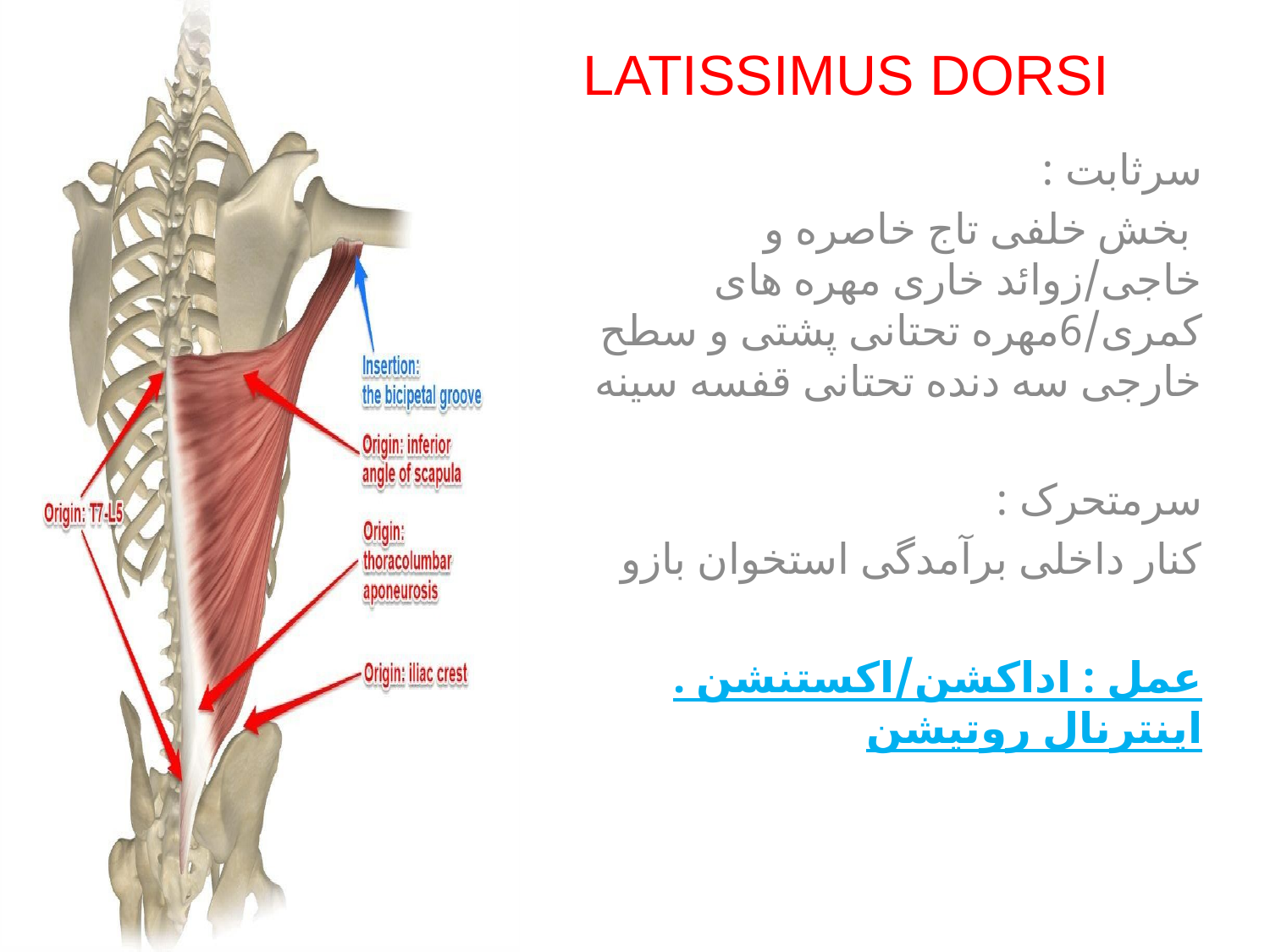

# LATISSIMUS DORSI
سرثابت :
 بخش خلفی تاج خاصره و خاجی/زوائد خاری مهره های کمری/6مهره تحتانی پشتی و سطح خارجی سه دنده تحتانی قفسه سینه

سرمتحرک :
کنار داخلی برآمدگی استخوان بازو

عمل : اداکشن/اکستنشن . اینترنال روتیشن